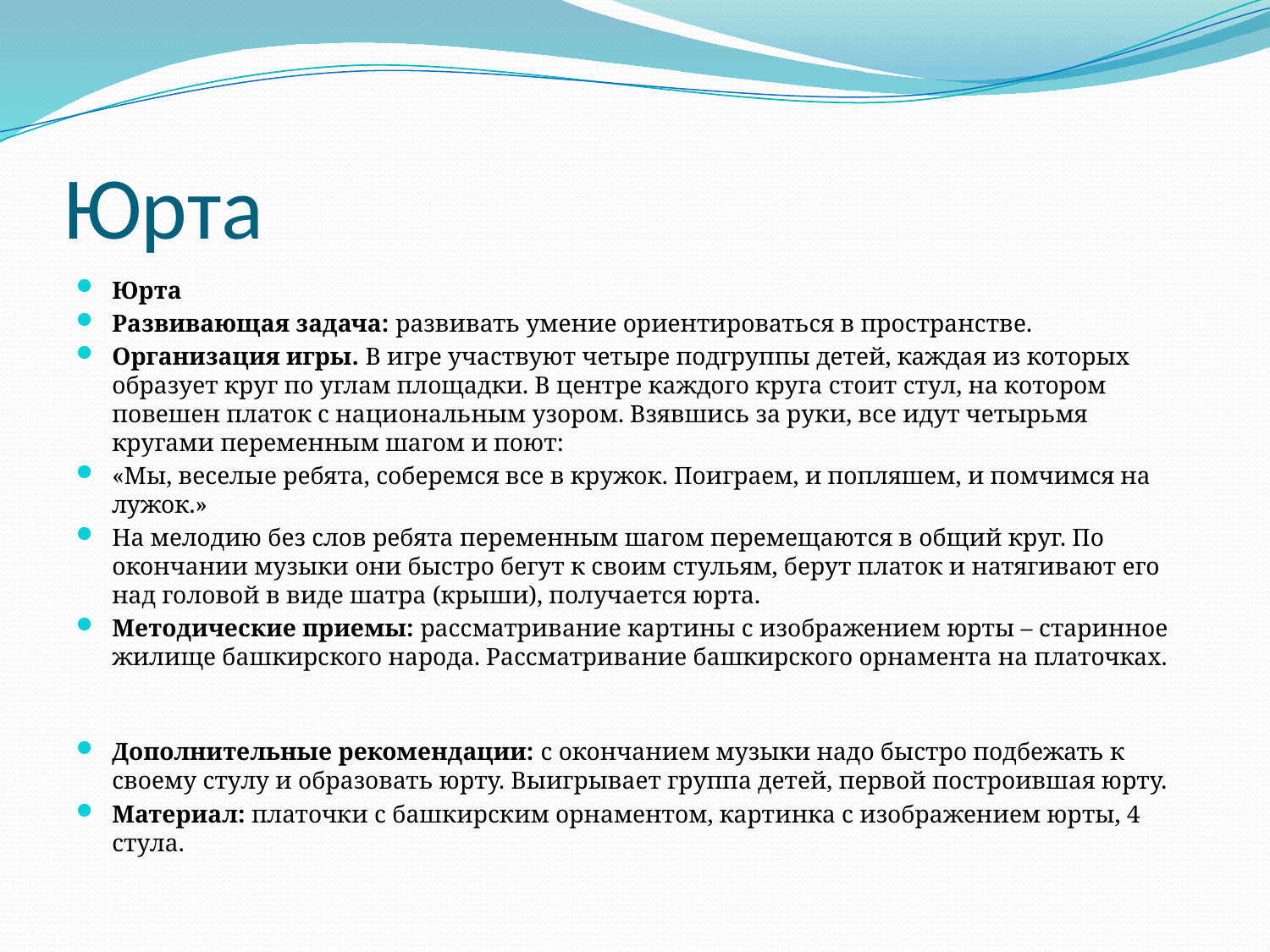

# Юрта
Юрта
Развивающая задача: развивать умение ориентироваться в пространстве.
Организация игры. В игре участвуют четыре подгруппы детей, каждая из которых образует круг по углам площадки. В центре каждого круга стоит стул, на котором повешен платок с национальным узором. Взявшись за руки, все идут четырьмя кругами переменным шагом и поют:
«Мы, веселые ребята, соберемся все в кружок. Поиграем, и попляшем, и помчимся на лужок.»
На мелодию без слов ребята переменным шагом перемещаются в общий круг. По окончании музыки они быстро бегут к своим стульям, берут платок и натягивают его над головой в виде шатра (крыши), получается юрта.
Методические приемы: рассматривание картины с изображением юрты – старинное жилище башкирского народа. Рассматривание башкирского орнамента на платочках.

Дополнительные рекомендации: с окончанием музыки надо быстро подбежать к своему стулу и образовать юрту. Выигрывает группа детей, первой построившая юрту.
Материал: платочки с башкирским орнаментом, картинка с изображением юрты, 4 стула.